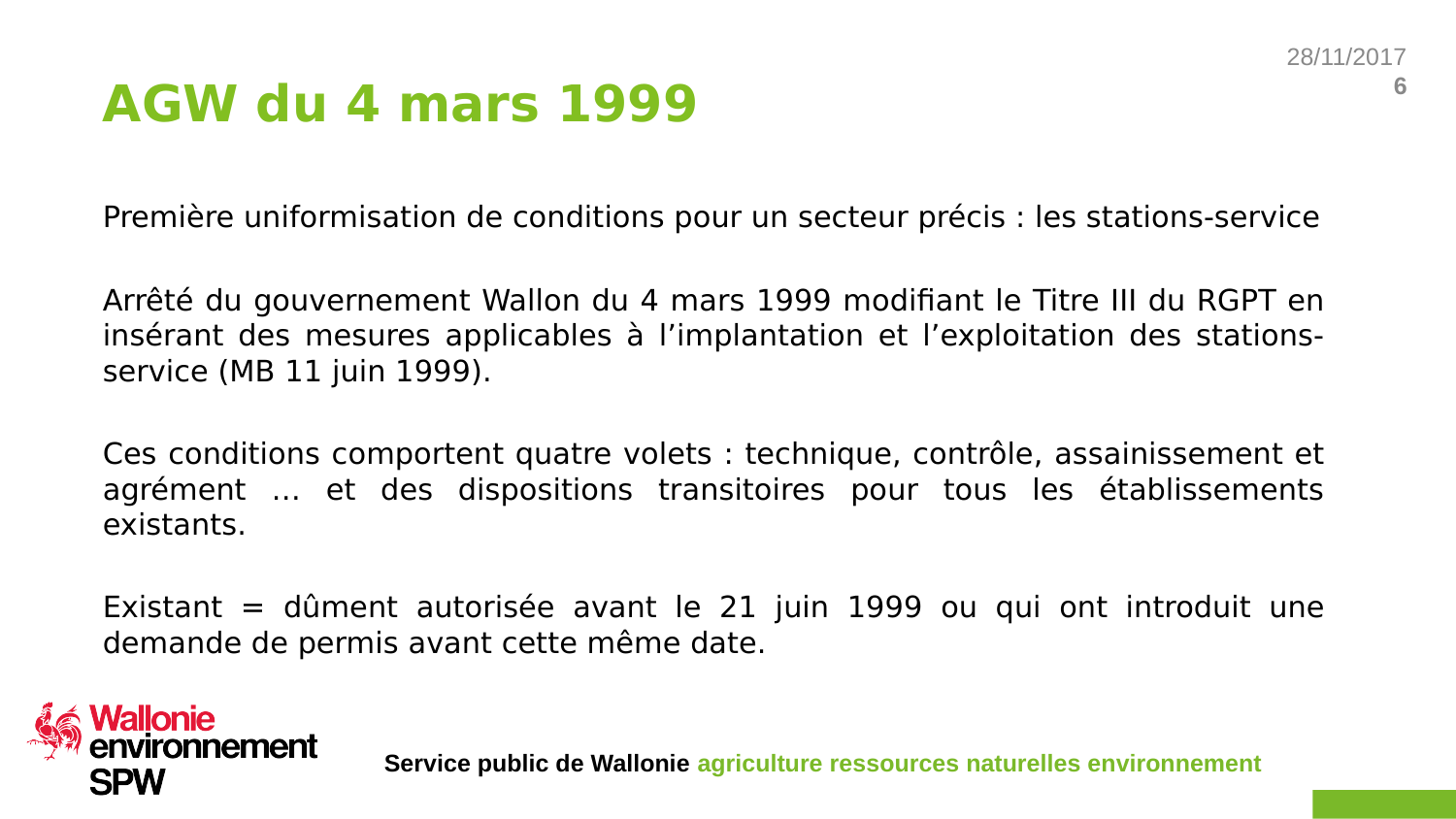

# AGW du 4 mars 1999
Première uniformisation de conditions pour un secteur précis : les stations-service

Arrêté du gouvernement Wallon du 4 mars 1999 modifiant le Titre III du RGPT en insérant des mesures applicables à l’implantation et l’exploitation des stations-service (MB 11 juin 1999).

Ces conditions comportent quatre volets : technique, contrôle, assainissement et agrément … et des dispositions transitoires pour tous les établissements existants.

Existant = dûment autorisée avant le 21 juin 1999 ou qui ont introduit une demande de permis avant cette même date.